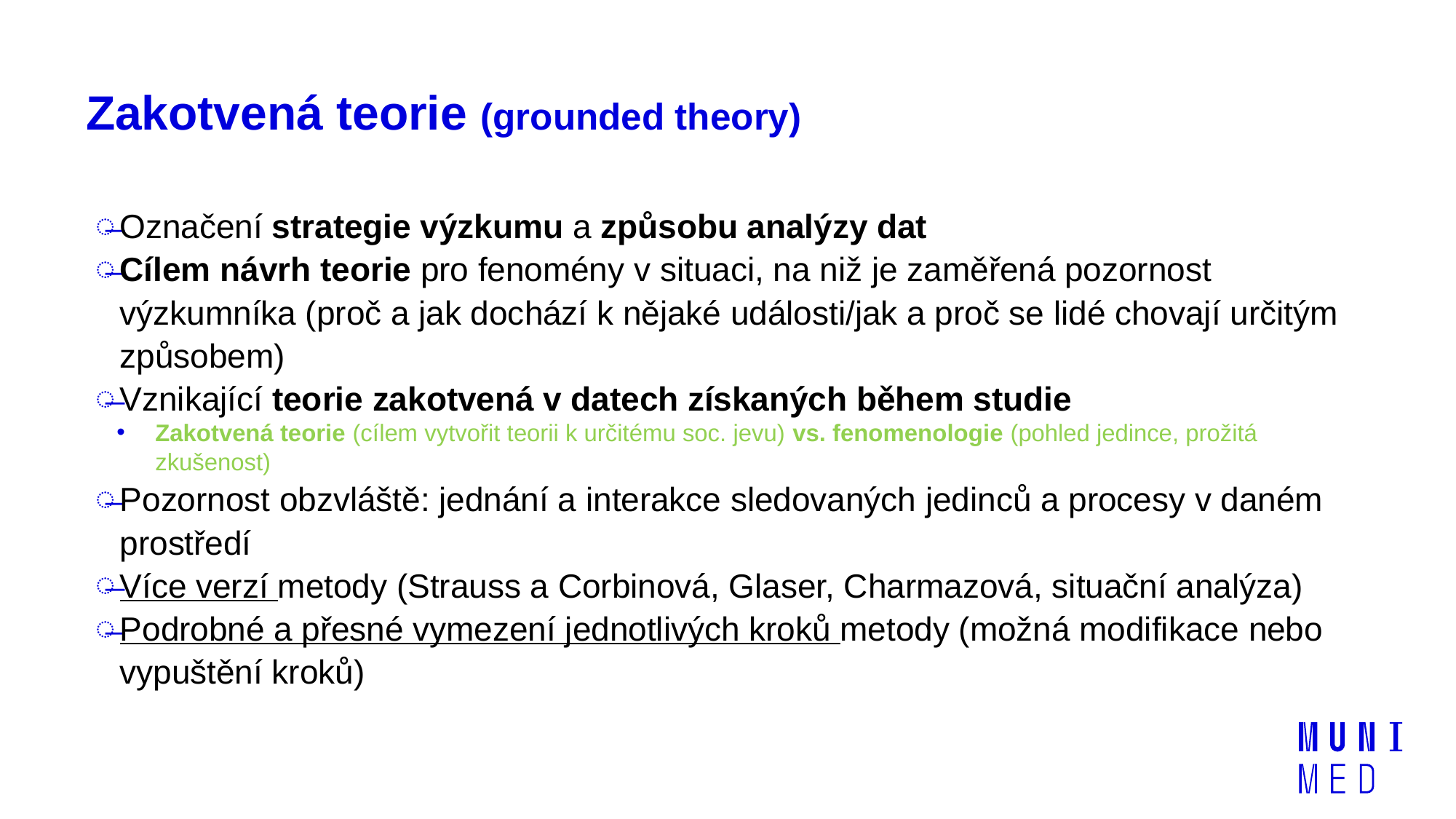

# Zakotvená teorie (grounded theory)
Označení strategie výzkumu a způsobu analýzy dat
Cílem návrh teorie pro fenomény v situaci, na niž je zaměřená pozornost výzkumníka (proč a jak dochází k nějaké události/jak a proč se lidé chovají určitým způsobem)
Vznikající teorie zakotvená v datech získaných během studie
Zakotvená teorie (cílem vytvořit teorii k určitému soc. jevu) vs. fenomenologie (pohled jedince, prožitá zkušenost)
Pozornost obzvláště: jednání a interakce sledovaných jedinců a procesy v daném prostředí
Více verzí metody (Strauss a Corbinová, Glaser, Charmazová, situační analýza)
Podrobné a přesné vymezení jednotlivých kroků metody (možná modifikace nebo vypuštění kroků)